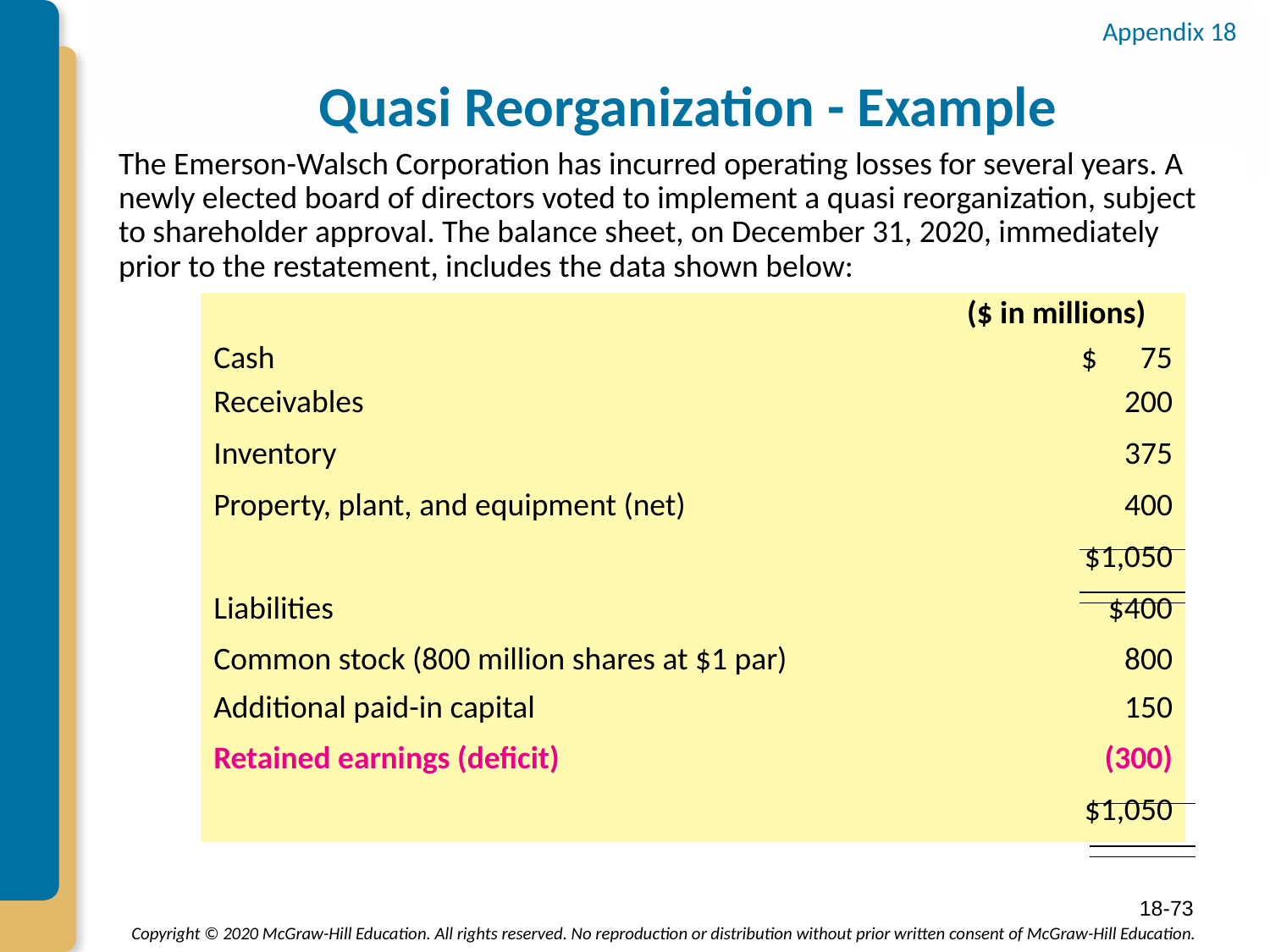

# Quasi Reorganization - Example
Appendix 18
The Emerson-Walsch Corporation has incurred operating losses for several years. A newly elected board of directors voted to implement a quasi reorganization, subject to shareholder approval. The balance sheet, on December 31, 2020, immediately prior to the restatement, includes the data shown below:
|  | ($ in millions) |
| --- | --- |
| Cash | $ 75 |
| Receivables | 200 |
| Inventory | 375 |
| Property, plant, and equipment (net) | 400 |
|  | $1,050 |
| Liabilities | $400 |
| Common stock (800 million shares at $1 par) | 800 |
| Additional paid-in capital | 150 |
| Retained earnings (deficit) | (300) |
|  | $1,050 |
18-73